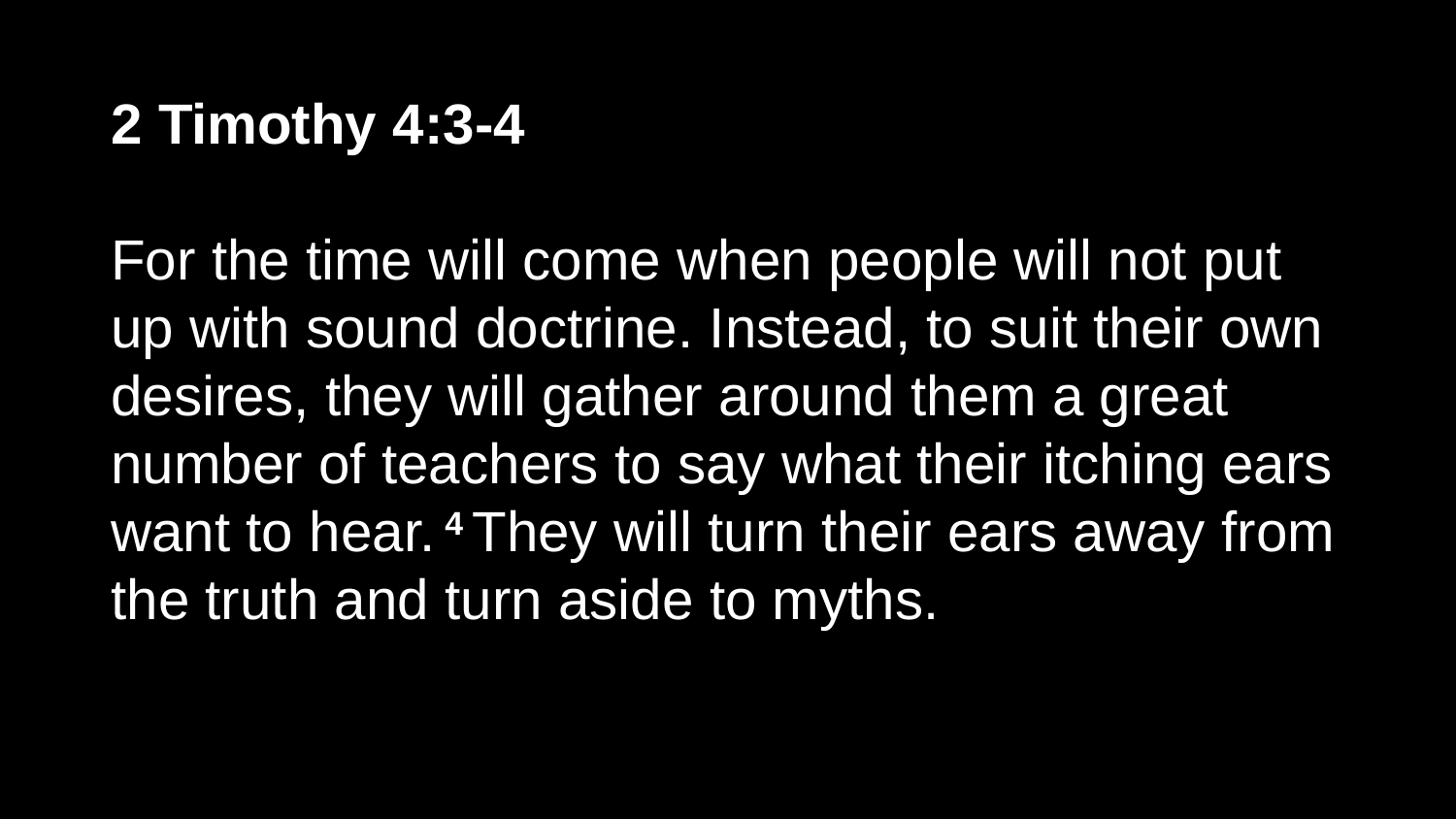

2 Timothy 4:3-4

For the time will come when people will not put up with sound doctrine. Instead, to suit their own desires, they will gather around them a great number of teachers to say what their itching ears want to hear. 4 They will turn their ears away from the truth and turn aside to myths.